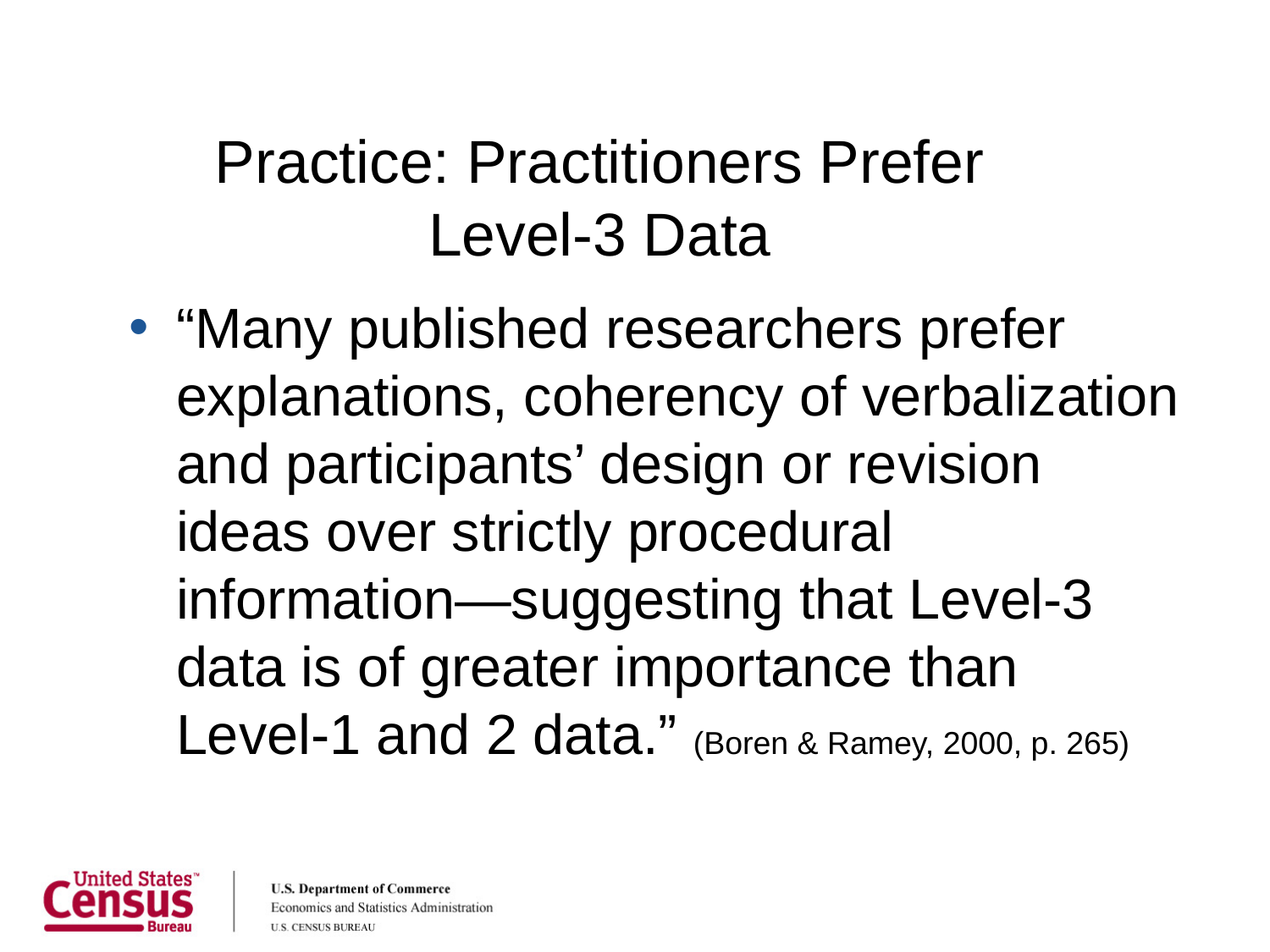

# Practice: Practitioners Prefer Level-3 Data
“Many published researchers prefer explanations, coherency of verbalization and participants’ design or revision ideas over strictly procedural information—suggesting that Level-3 data is of greater importance than Level-1 and 2 data.” (Boren & Ramey, 2000, p. 265)